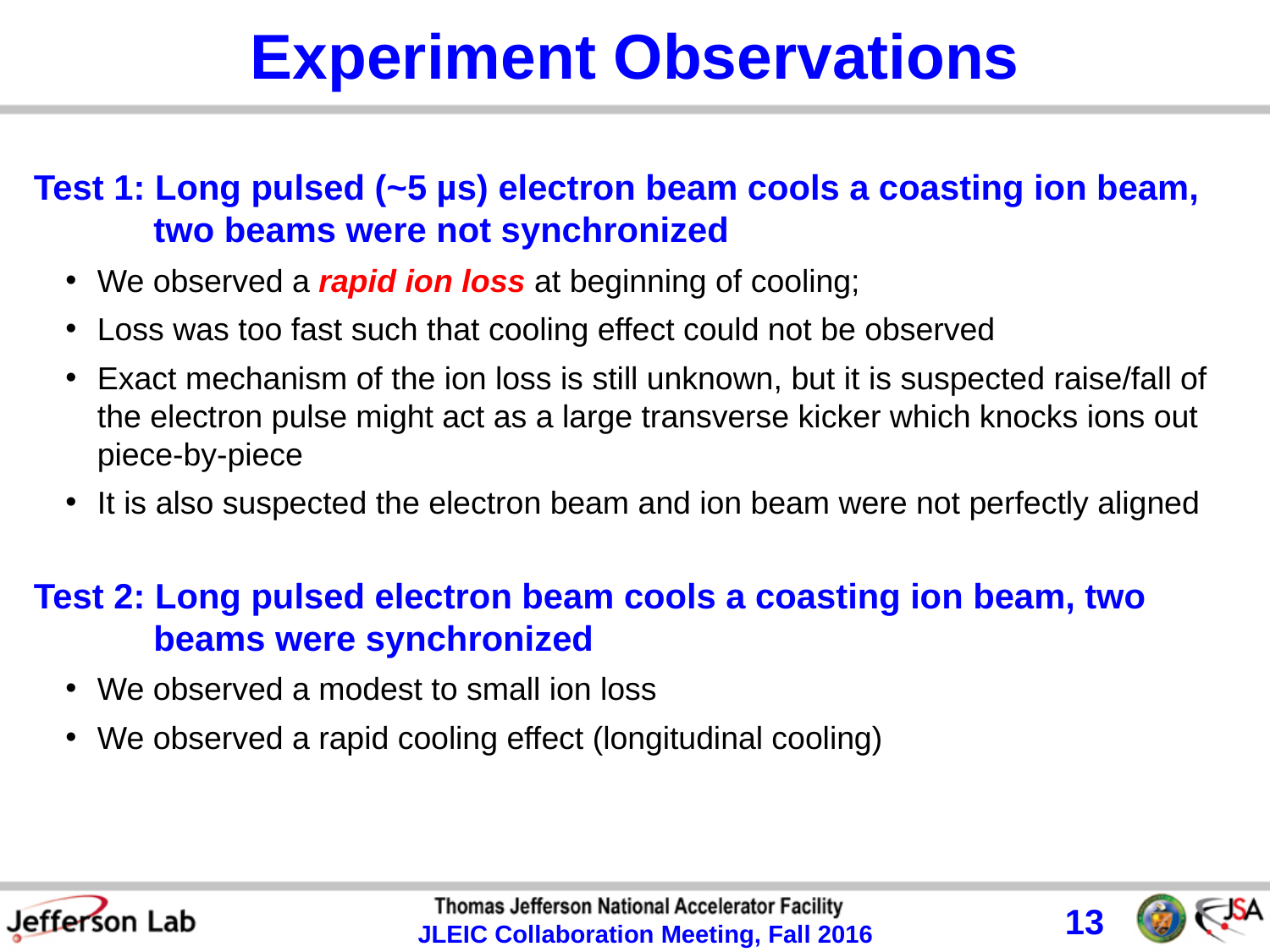

# Experiment Observations
Test 1: Long pulsed (~5 µs) electron beam cools a coasting ion beam, two beams were not synchronized
We observed a rapid ion loss at beginning of cooling;
Loss was too fast such that cooling effect could not be observed
Exact mechanism of the ion loss is still unknown, but it is suspected raise/fall of the electron pulse might act as a large transverse kicker which knocks ions out piece-by-piece
It is also suspected the electron beam and ion beam were not perfectly aligned
Test 2: Long pulsed electron beam cools a coasting ion beam, two beams were synchronized
We observed a modest to small ion loss
We observed a rapid cooling effect (longitudinal cooling)
13
JLEIC Collaboration Meeting, Fall 2016